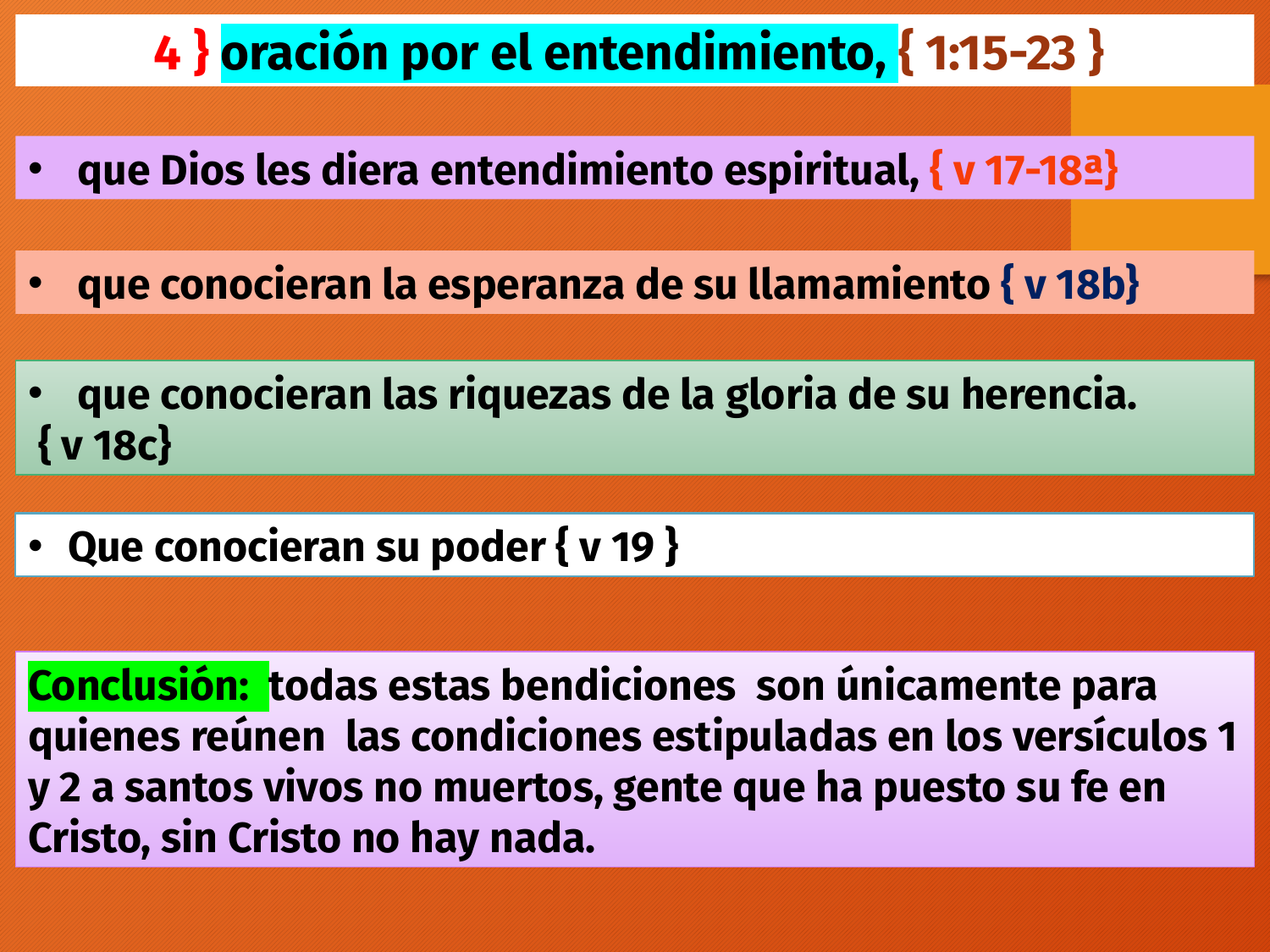

4 } oración por el entendimiento, { 1:15-23 }
 que Dios les diera entendimiento espiritual, { v 17-18ª}
 que conocieran la esperanza de su llamamiento { v 18b}
 que conocieran las riquezas de la gloria de su herencia.
 { v 18c}
Que conocieran su poder { v 19 }
Conclusión:  todas estas bendiciones  son únicamente para quienes reúnen  las condiciones estipuladas en los versículos 1 y 2 a santos vivos no muertos, gente que ha puesto su fe en Cristo, sin Cristo no hay nada.